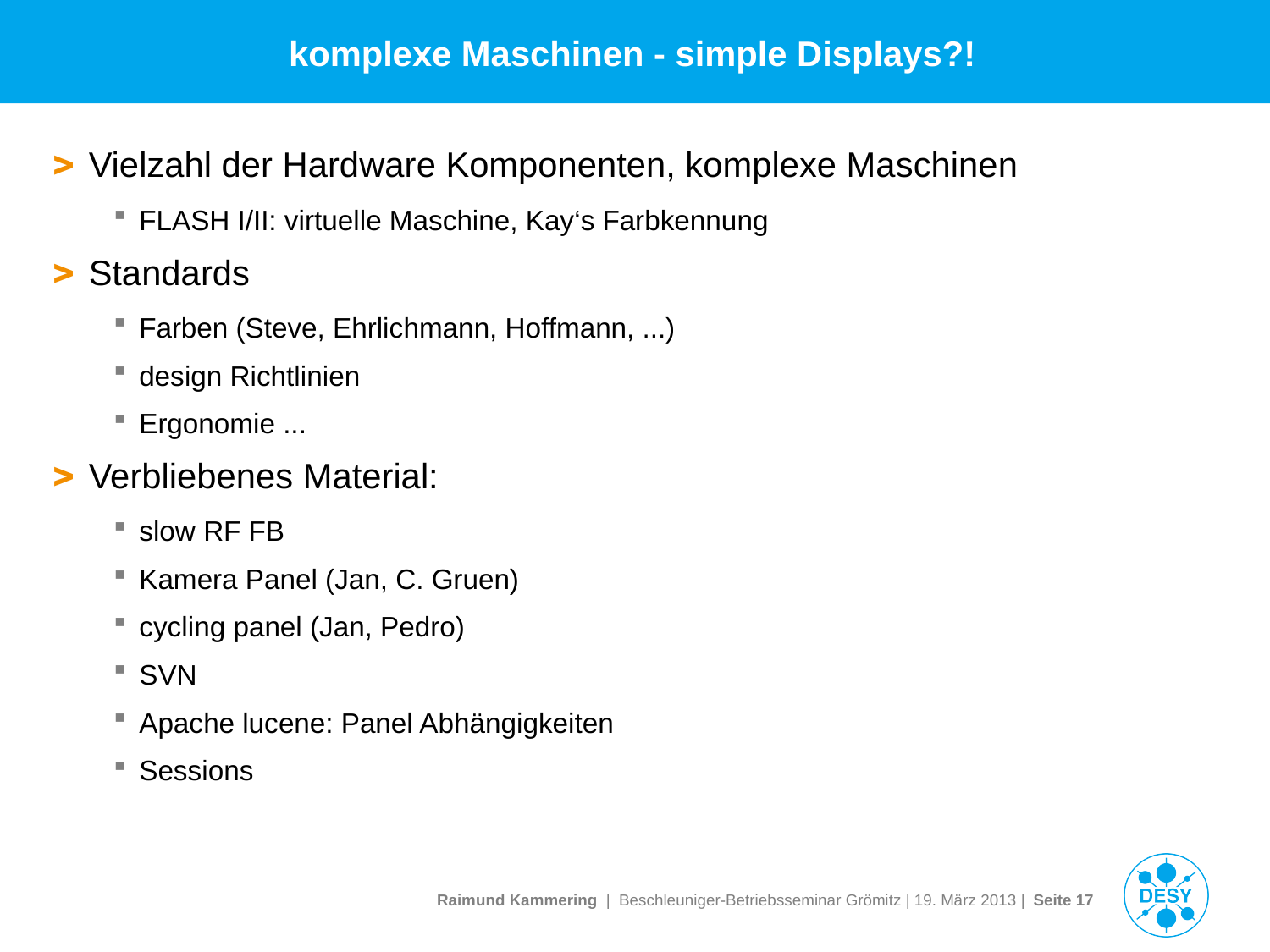

# komplexe Maschinen - simple Displays?!
Vielzahl der Hardware Komponenten, komplexe Maschinen
FLASH I/II: virtuelle Maschine, Kay‘s Farbkennung
Standards
Farben (Steve, Ehrlichmann, Hoffmann, ...)
design Richtlinien
Ergonomie ...
Verbliebenes Material:
slow RF FB
Kamera Panel (Jan, C. Gruen)
cycling panel (Jan, Pedro)
SVN
Apache lucene: Panel Abhängigkeiten
Sessions